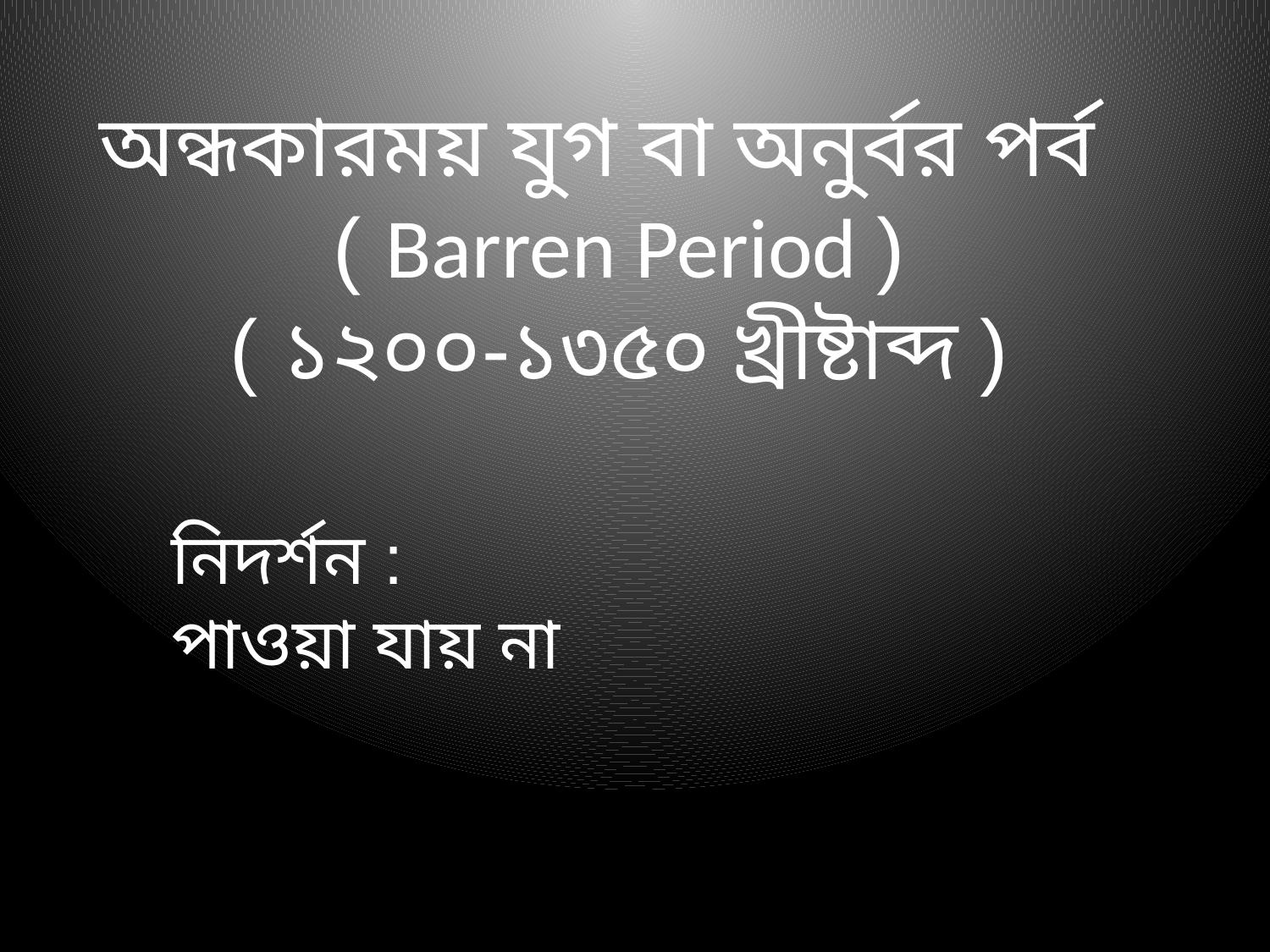

অন্ধকারময় যুগ বা অনুর্বর পর্ব
( Barren Period )
( ১২০০-১৩৫০ খ্রীষ্টাব্দ )
নিদর্শন :
পাওয়া যায় না